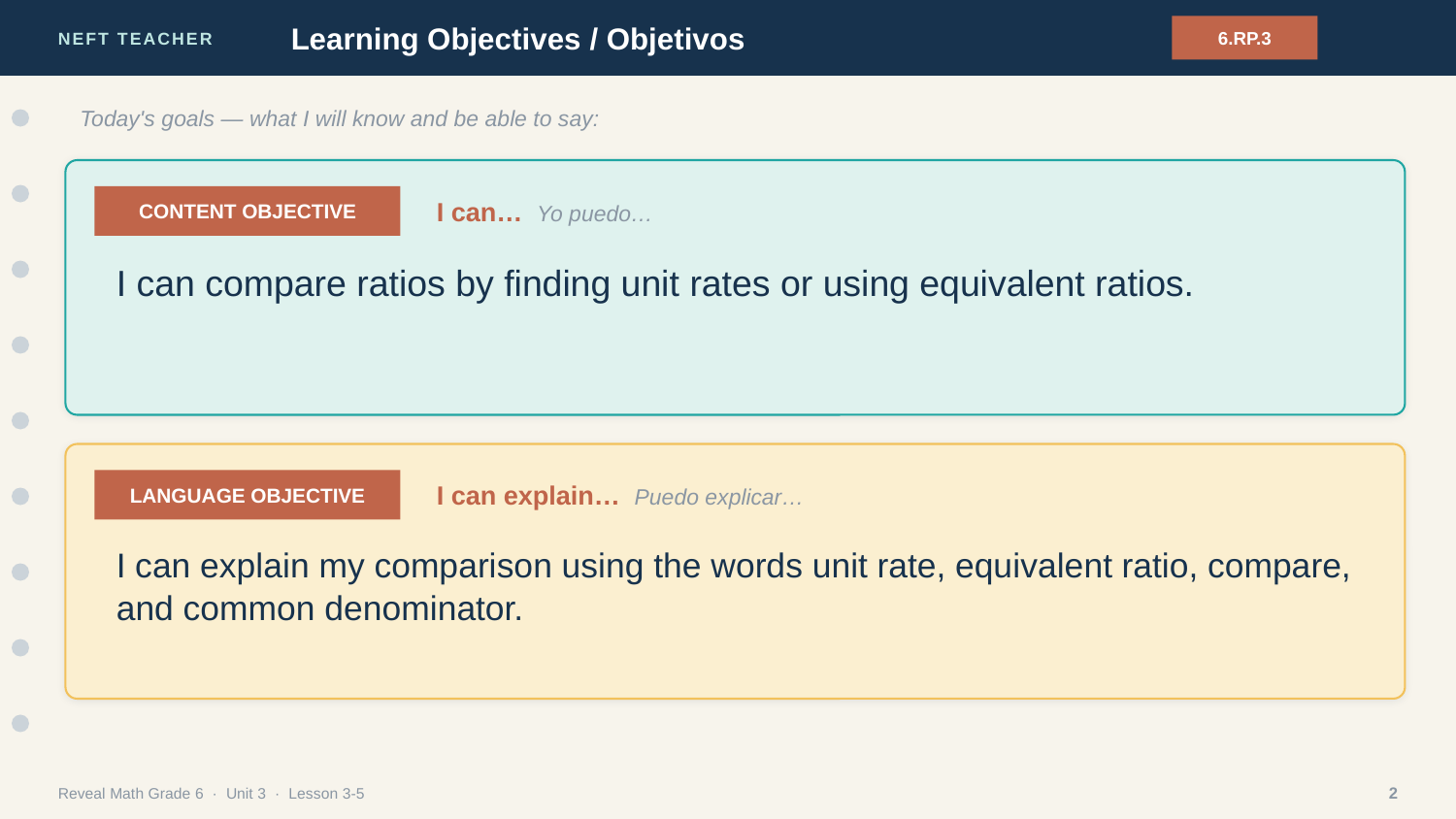

NEFT TEACHER
Learning Objectives / Objetivos
6.RP.3
Today's goals — what I will know and be able to say:

CONTENT OBJECTIVE
I can…  Yo puedo…
I can compare ratios by finding unit rates or using equivalent ratios.

LANGUAGE OBJECTIVE
I can explain…  Puedo explicar…

I can explain my comparison using the words unit rate, equivalent ratio, compare, and common denominator.

Reveal Math Grade 6  ·  Unit 3  ·  Lesson 3-5
2